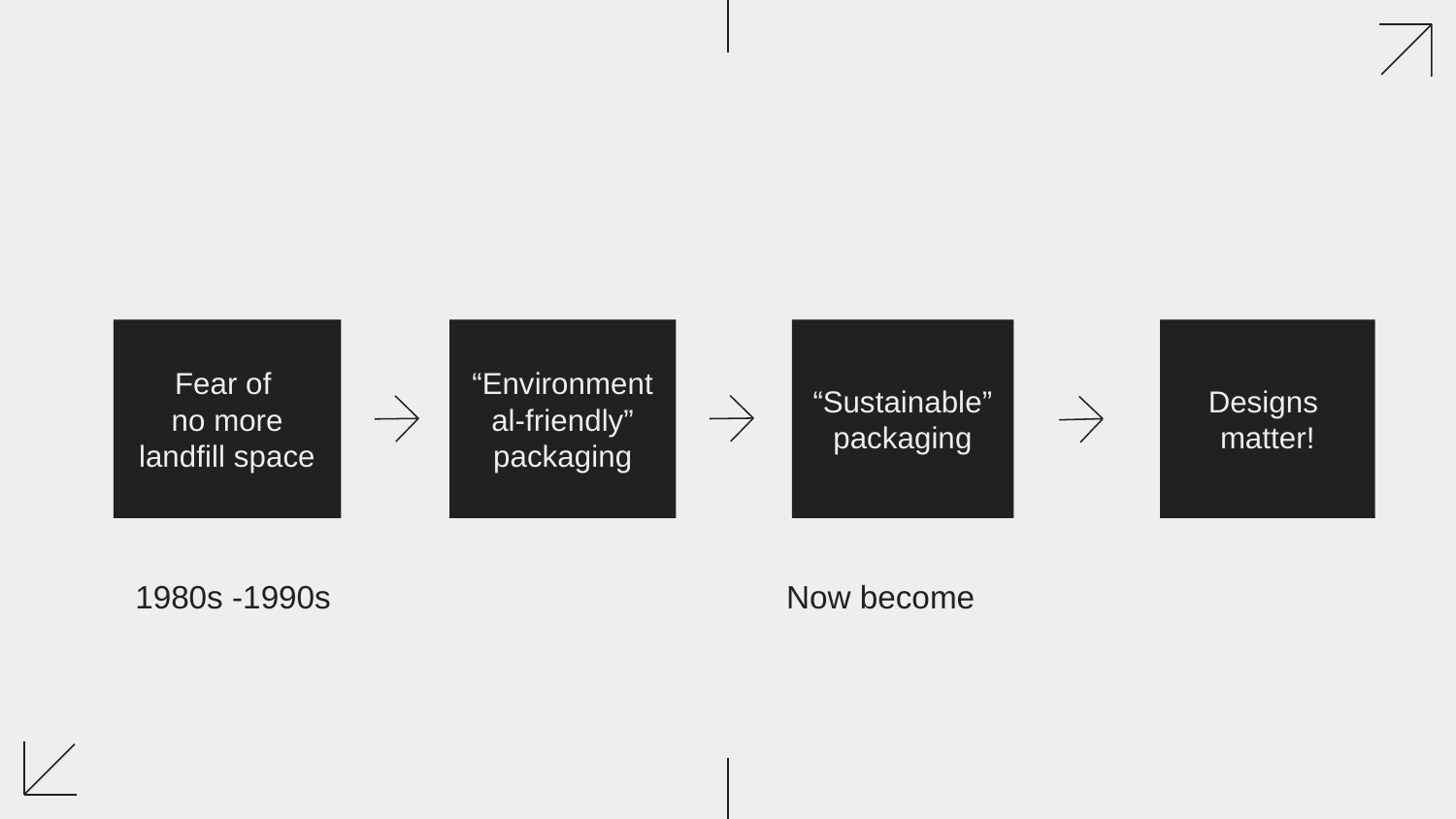

#
Fear of
no more landfill space
“Environmental-friendly”
packaging
“Sustainable”
packaging
Designs
matter!
Now become
1980s -1990s